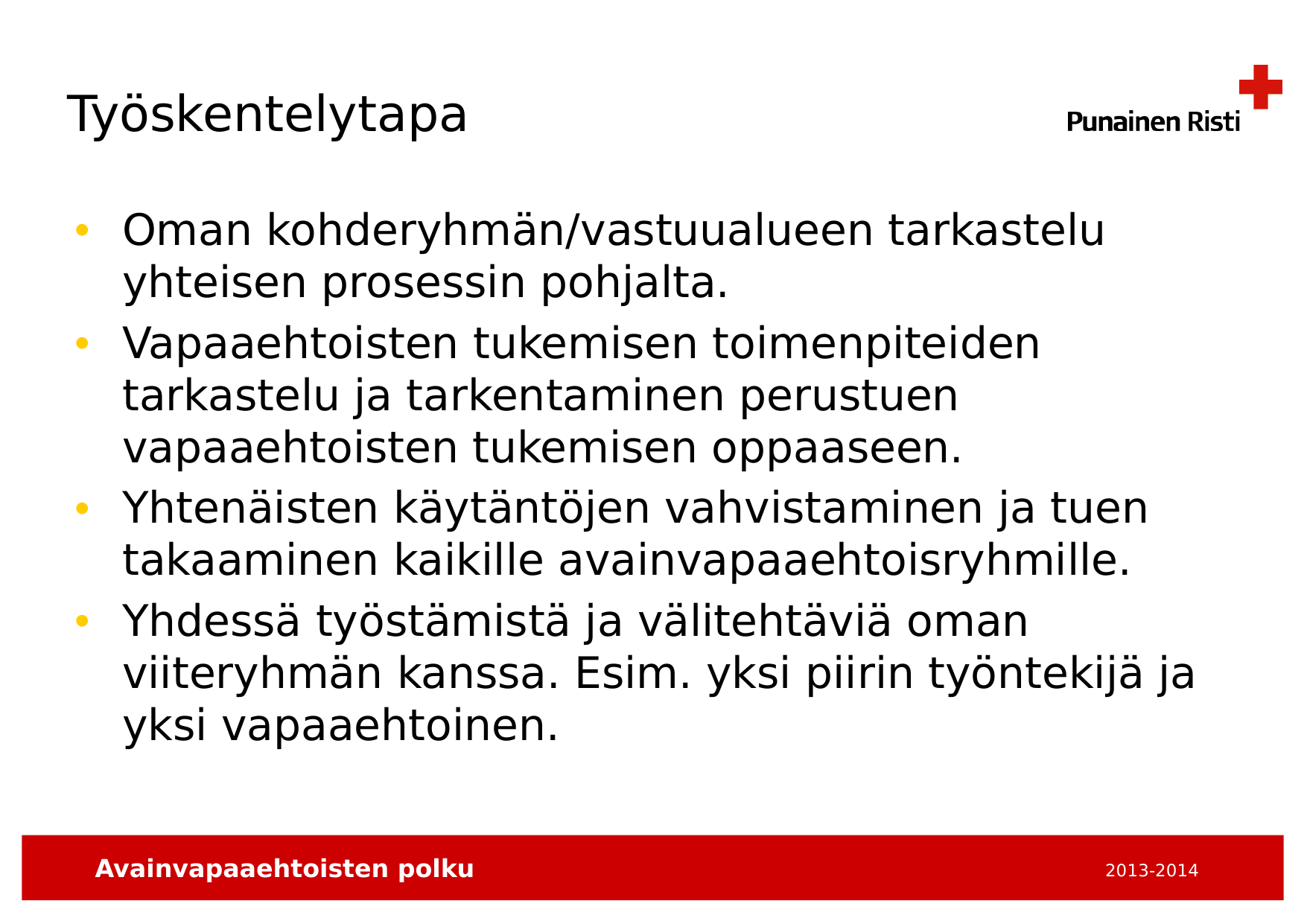

# Työskentelytapa
Oman kohderyhmän/vastuualueen tarkastelu yhteisen prosessin pohjalta.
Vapaaehtoisten tukemisen toimenpiteiden tarkastelu ja tarkentaminen perustuen vapaaehtoisten tukemisen oppaaseen.
Yhtenäisten käytäntöjen vahvistaminen ja tuen takaaminen kaikille avainvapaaehtoisryhmille.
Yhdessä työstämistä ja välitehtäviä oman viiteryhmän kanssa. Esim. yksi piirin työntekijä ja yksi vapaaehtoinen.